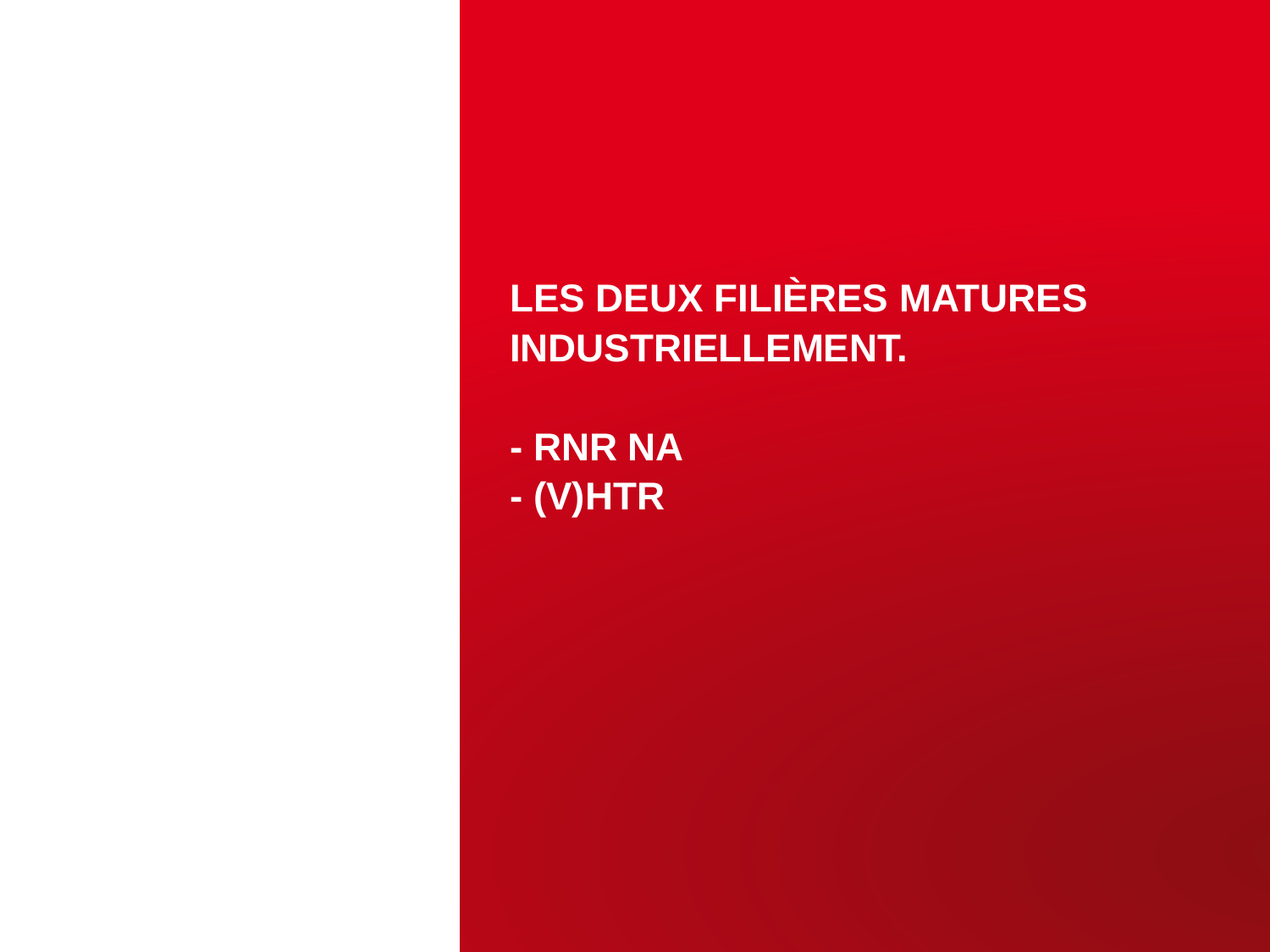

# Les deux filières matures industriellement. - RNR NA - (V)HTR
Journée Needs du 5 Octobre 2018
|  PAGE 9
4 octobre 2018